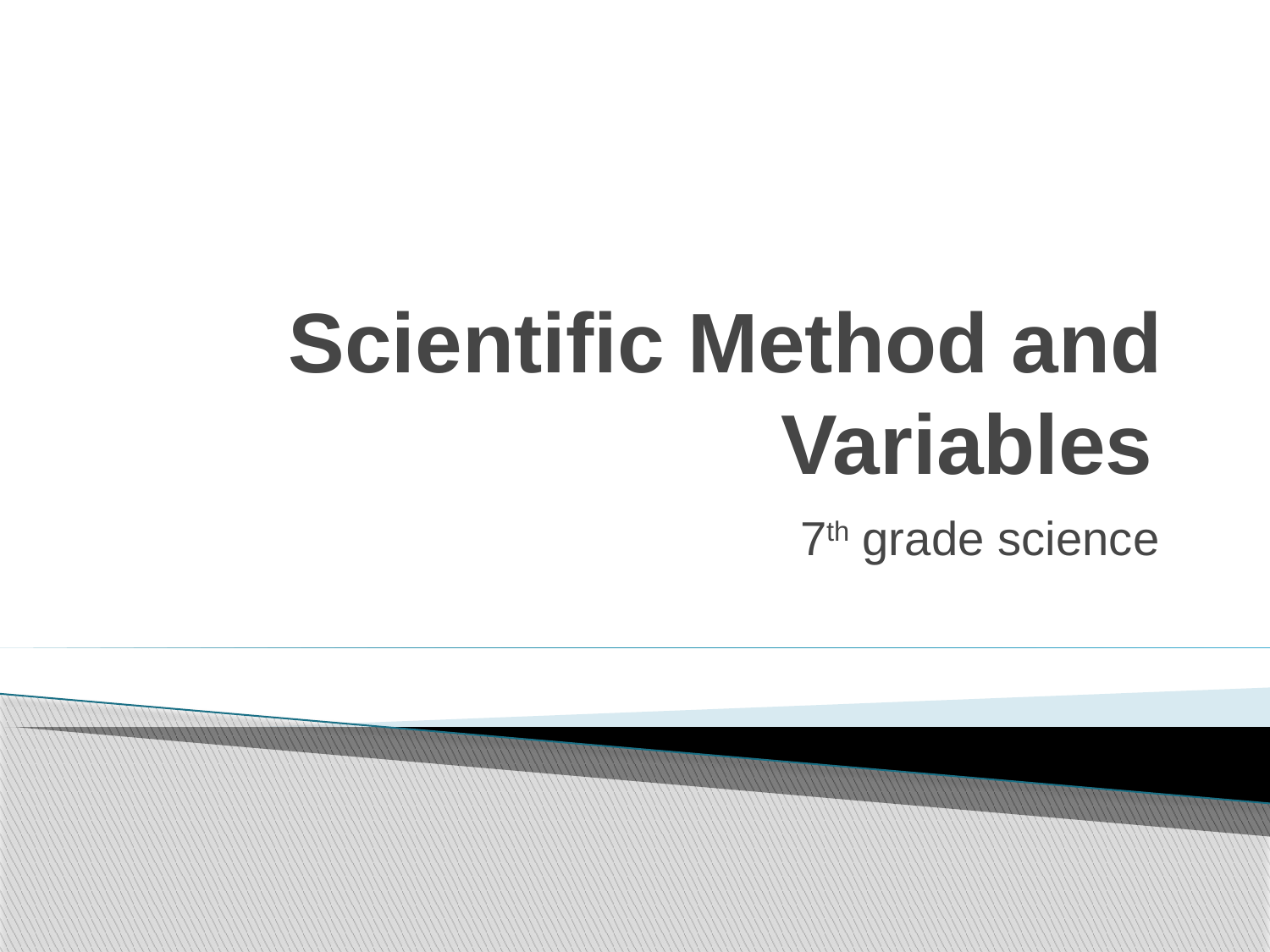

# Scientific Method and Variables
7th grade science